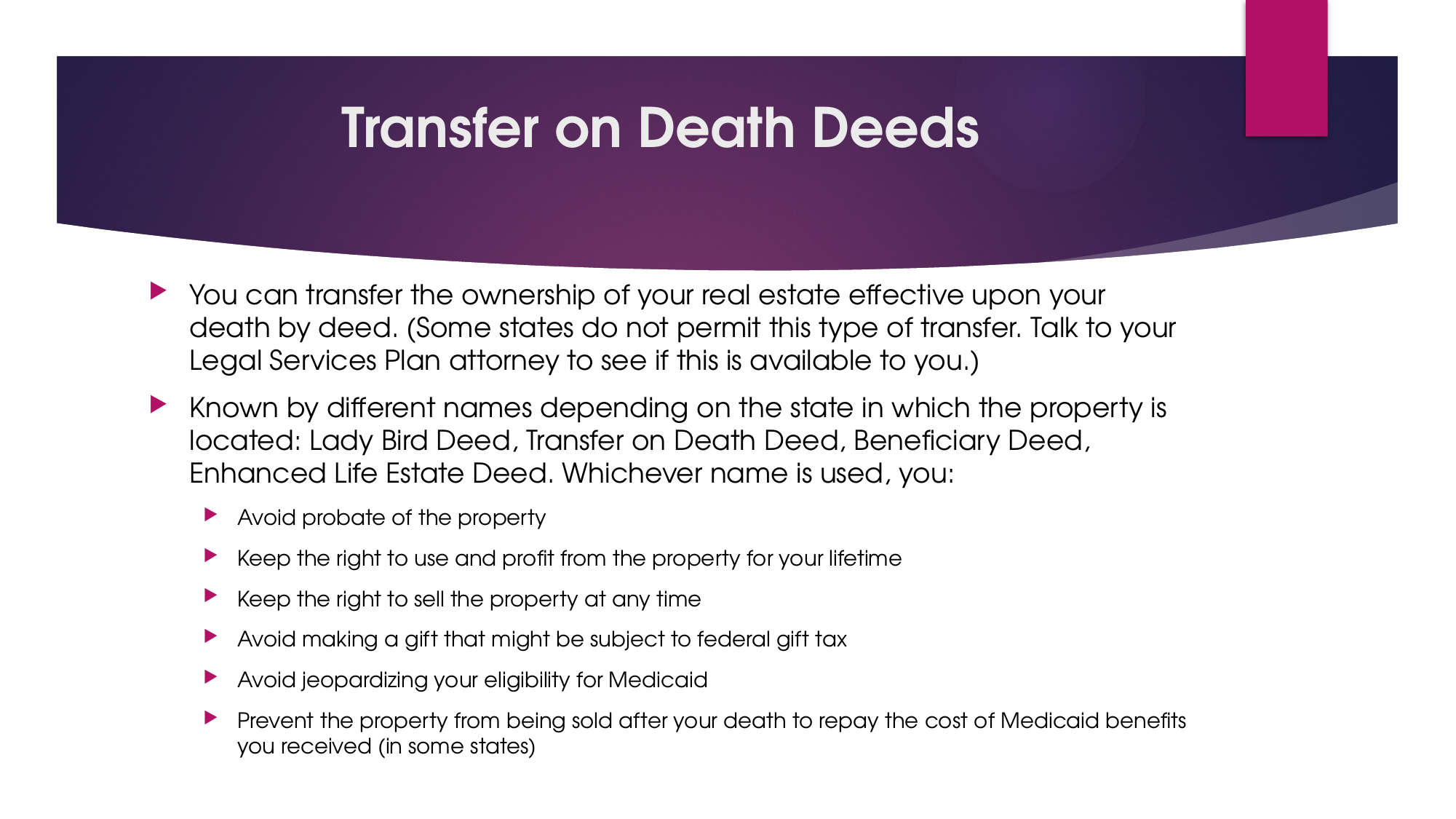

# Transfer on Death Deeds
You can transfer the ownership of your real estate effective upon your death by deed. (Some states do not permit this type of transfer. Talk to your Legal Services Plan attorney to see if this is available to you.)
Known by different names depending on the state in which the property is located: Lady Bird Deed, Transfer on Death Deed, Beneficiary Deed, Enhanced Life Estate Deed. Whichever name is used, you:
Avoid probate of the property
Keep the right to use and profit from the property for your lifetime
Keep the right to sell the property at any time
Avoid making a gift that might be subject to federal gift tax
Avoid jeopardizing your eligibility for Medicaid
Prevent the property from being sold after your death to repay the cost of Medicaid benefits you received (in some states)